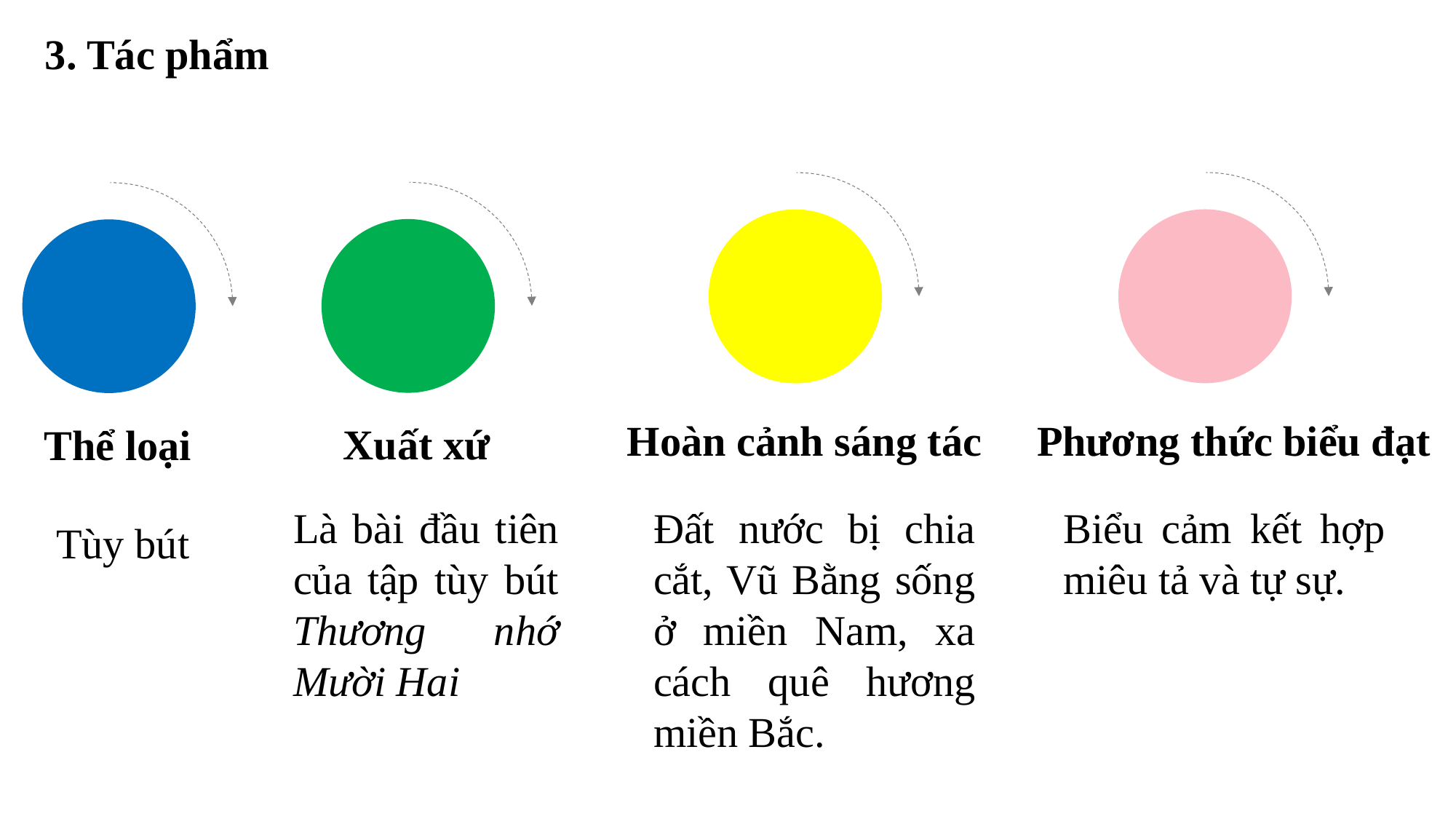

3. Tác phẩm

Phương thức biểu đạt
Hoàn cảnh sáng tác
Xuất xứ
Thể loại
Biểu cảm kết hợp miêu tả và tự sự.
Là bài đầu tiên của tập tùy bút Thương nhớ Mười Hai
Đất nước bị chia cắt, Vũ Bằng sống ở miền Nam, xa cách quê hương miền Bắc.
Tùy bút